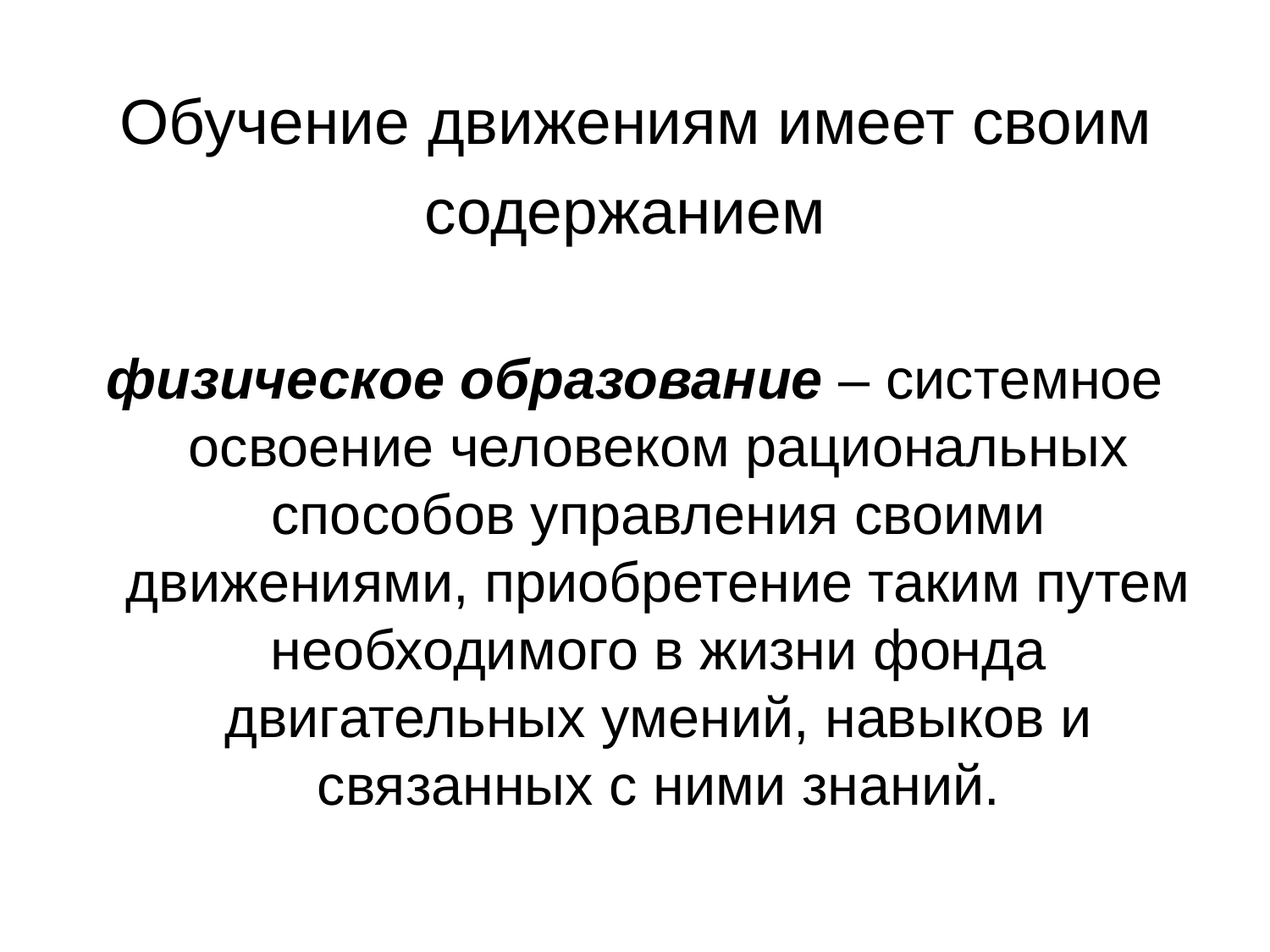

# Обучение движениям имеет своим содержанием
физическое образование – системное освоение человеком рациональных способов управления своими движениями, приобретение таким путем необходимого в жизни фонда двигательных умений, навыков и связанных с ними знаний.